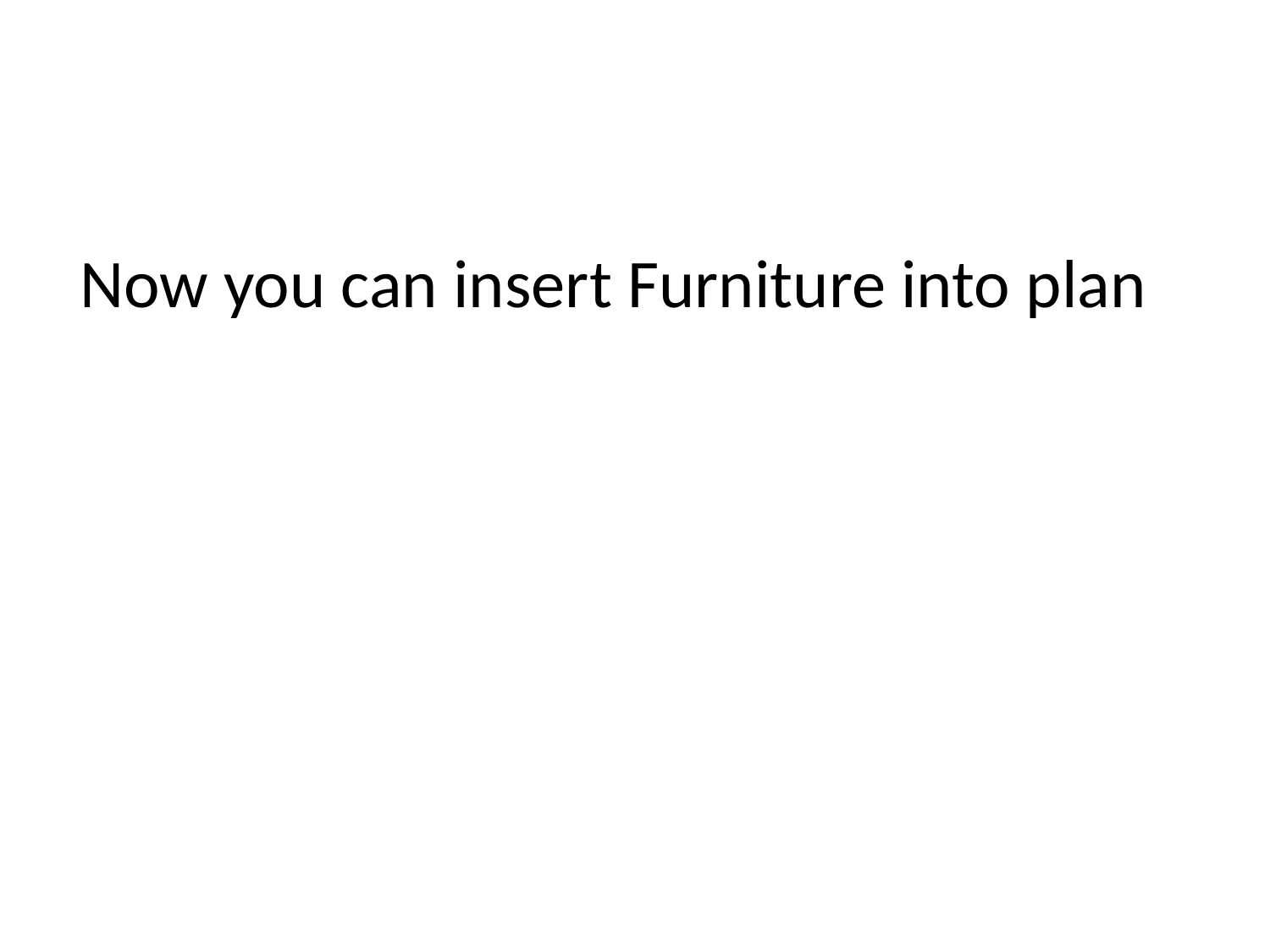

# Now you can insert Furniture into plan